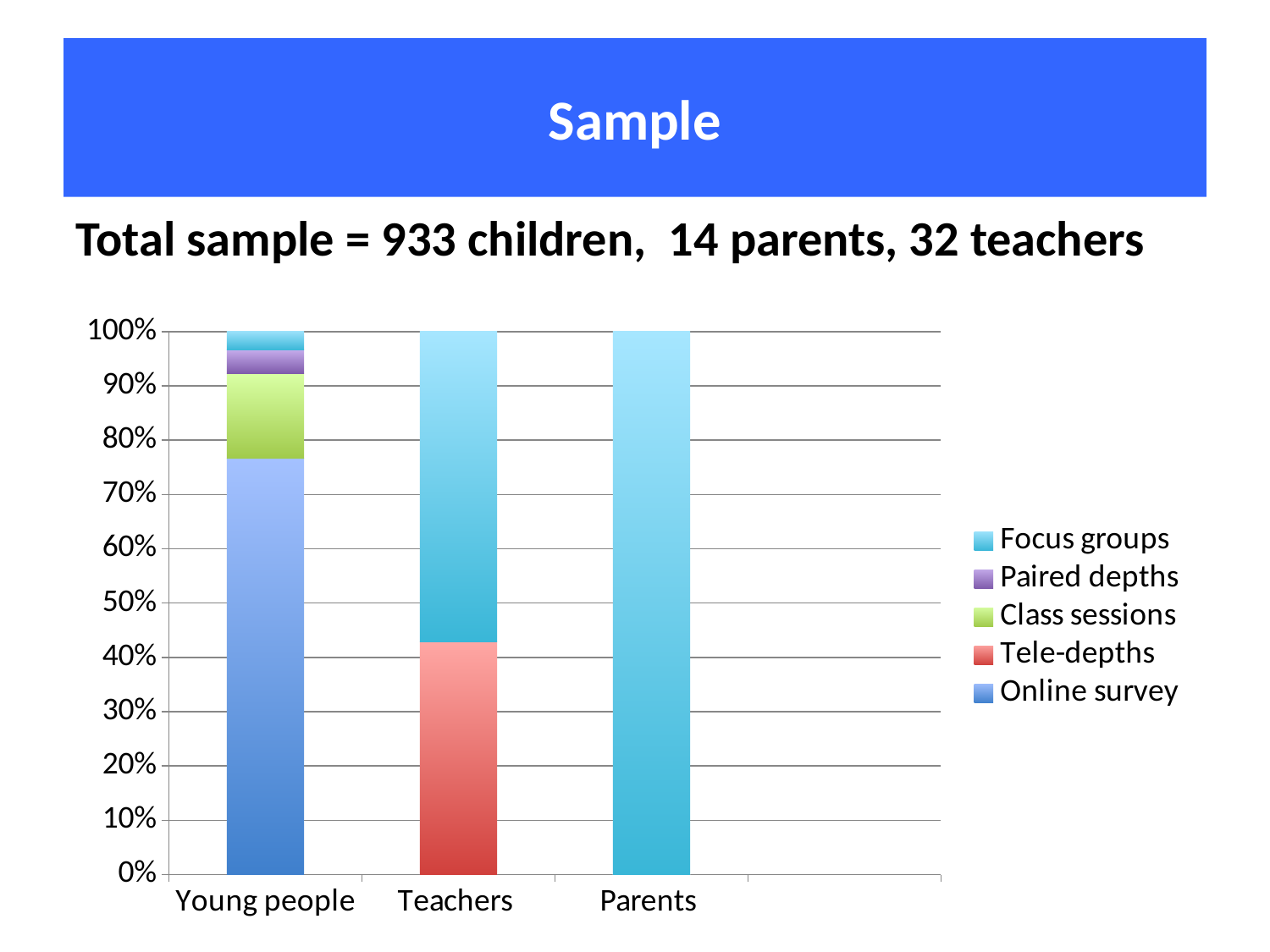

# Sample
Total sample = 933 children,  14 parents, 32 teachers

### Chart

| Category | Online survey  | Tele-depths | Class sessions | Paired depths | Focus groups |
|---|---|---|---|---|---|
| Young people  | 715.0 | 0.0 | 146.0 | 40.0 | 32.0 |
| Teachers  | 0.0 | 12.0 | 0.0 | 0.0 | 16.0 |
| Parents  | 0.0 | 0.0 | 0.0 | 0.0 | 14.0 |